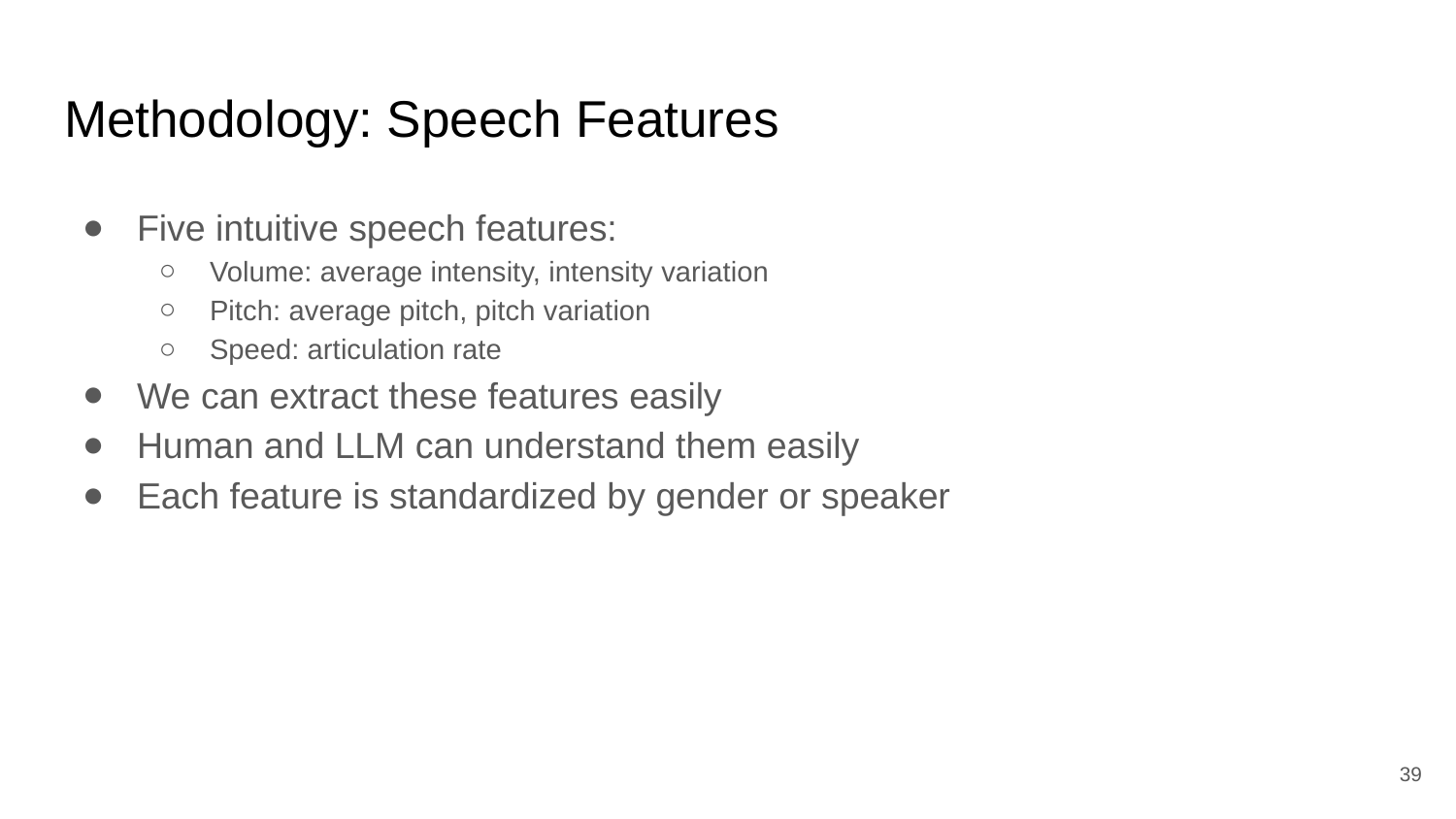

# Methodology: Speech Features
Five intuitive speech features:
Volume: average intensity, intensity variation
Pitch: average pitch, pitch variation
Speed: articulation rate
We can extract these features easily
Human and LLM can understand them easily
Each feature is standardized by gender or speaker

39